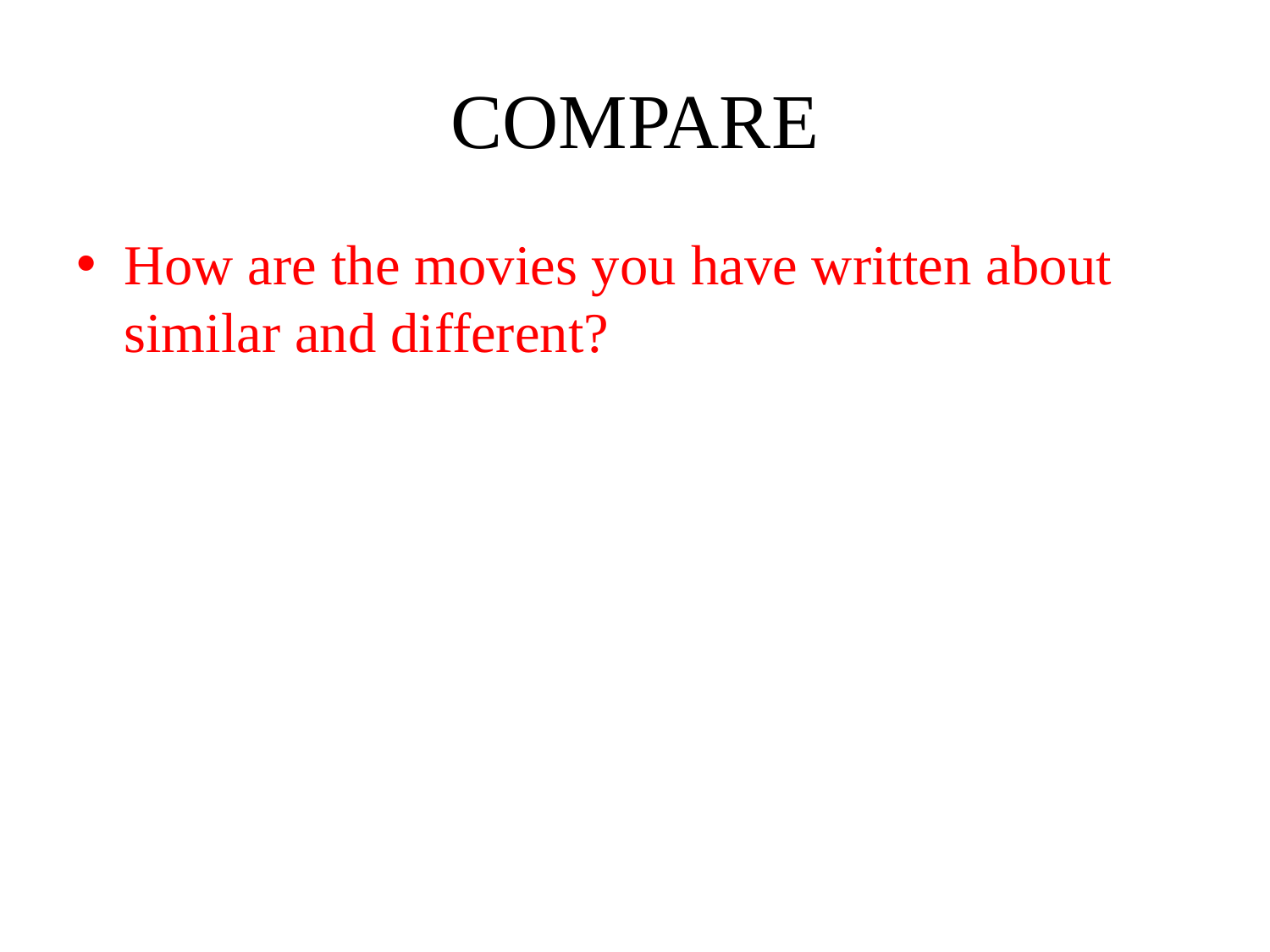

# COMPARE
How are the movies you have written about similar and different?